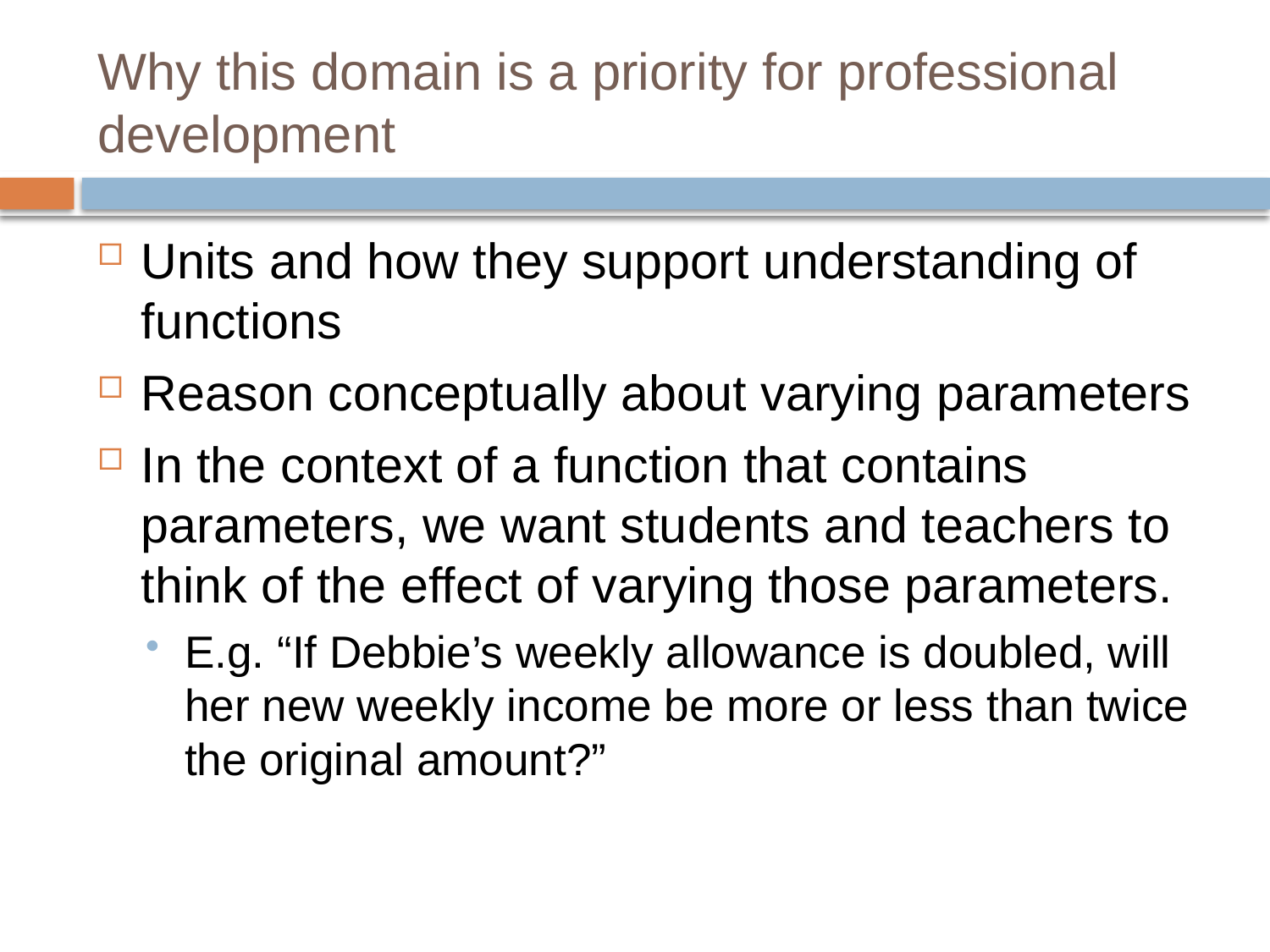

# Why this domain is a priority for professional development
Units and how they support understanding of functions
Reason conceptually about varying parameters
In the context of a function that contains parameters, we want students and teachers to think of the effect of varying those parameters.
E.g. “If Debbie’s weekly allowance is doubled, will her new weekly income be more or less than twice the original amount?”